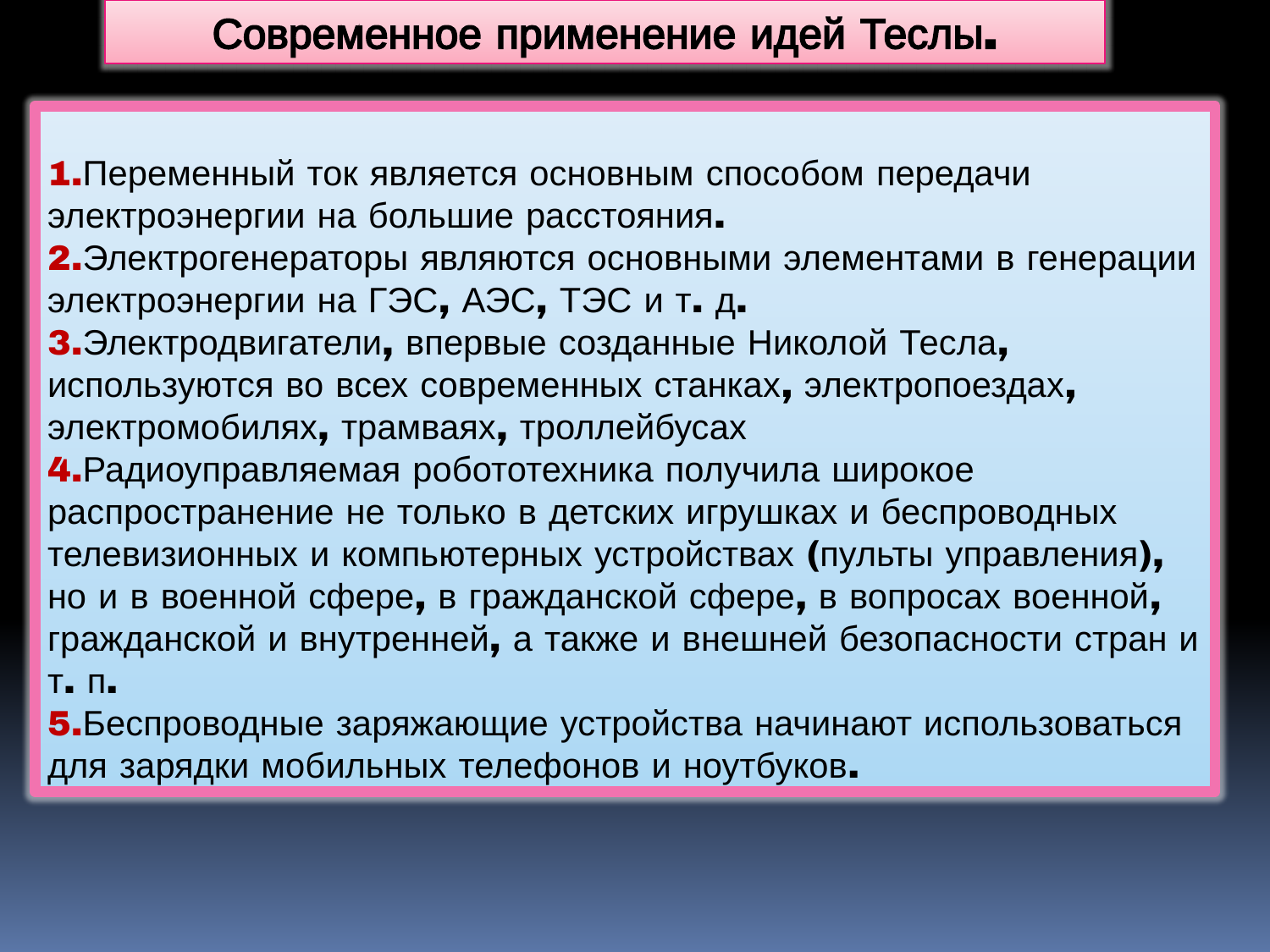

Современное применение идей Теслы.

1.Переменный ток является основным способом передачи электроэнергии на большие расстояния.
2.Электрогенераторы являются основными элементами в генерации электроэнергии на ГЭС, АЭС, ТЭС и т. д.
3.Электродвигатели, впервые созданные Николой Тесла, используются во всех современных станках, электропоездах, электромобилях, трамваях, троллейбусах
4.Радиоуправляемая робототехника получила широкое распространение не только в детских игрушках и беспроводных телевизионных и компьютерных устройствах (пульты управления), но и в военной сфере, в гражданской сфере, в вопросах военной, гражданской и внутренней, а также и внешней безопасности стран и т. п.
5.Беспроводные заряжающие устройства начинают использоваться для зарядки мобильных телефонов и ноутбуков.